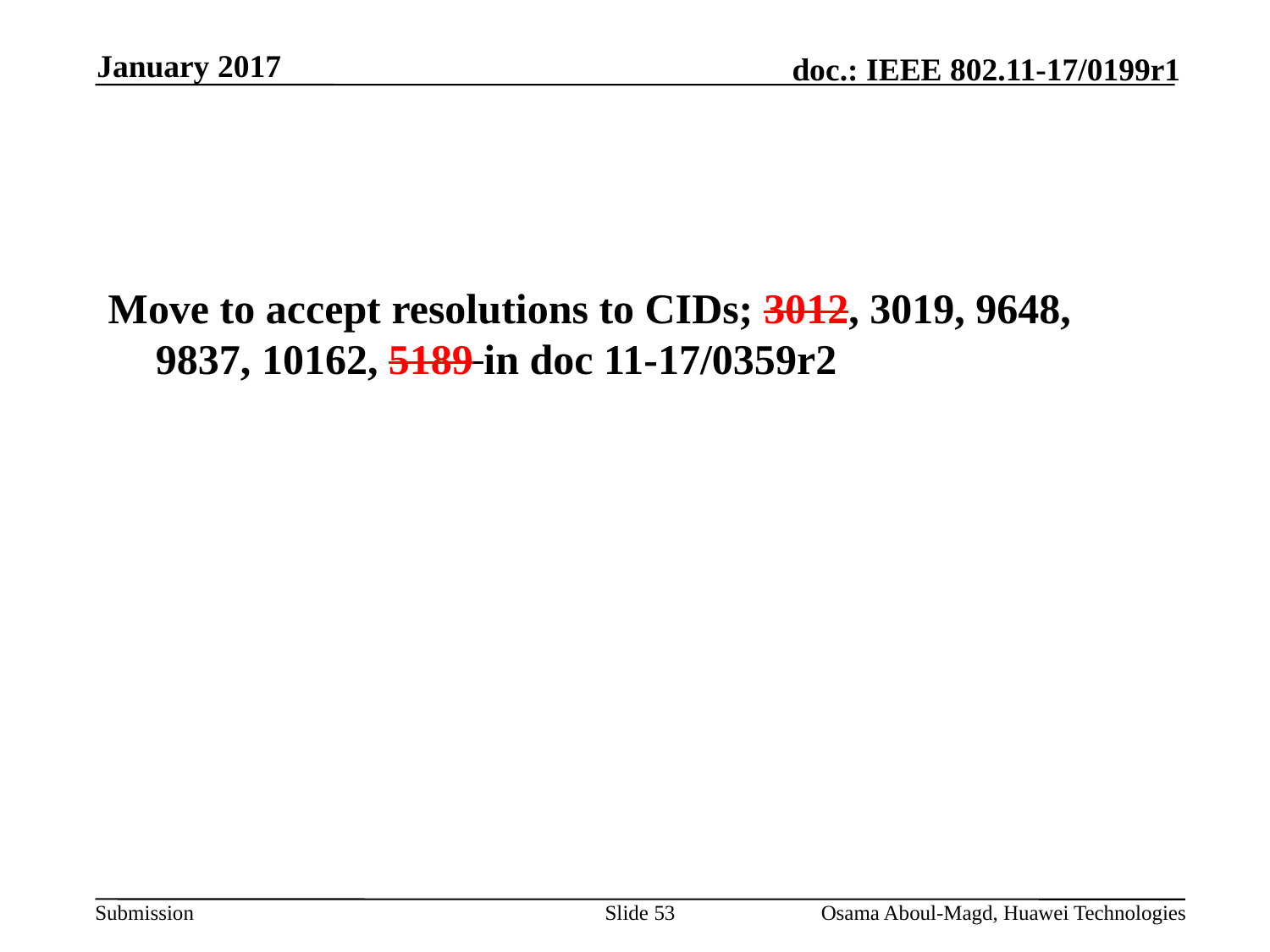

January 2017
#
Move to accept resolutions to CIDs; 3012, 3019, 9648, 9837, 10162, 5189 in doc 11-17/0359r2

Slide 53
Osama Aboul-Magd, Huawei Technologies